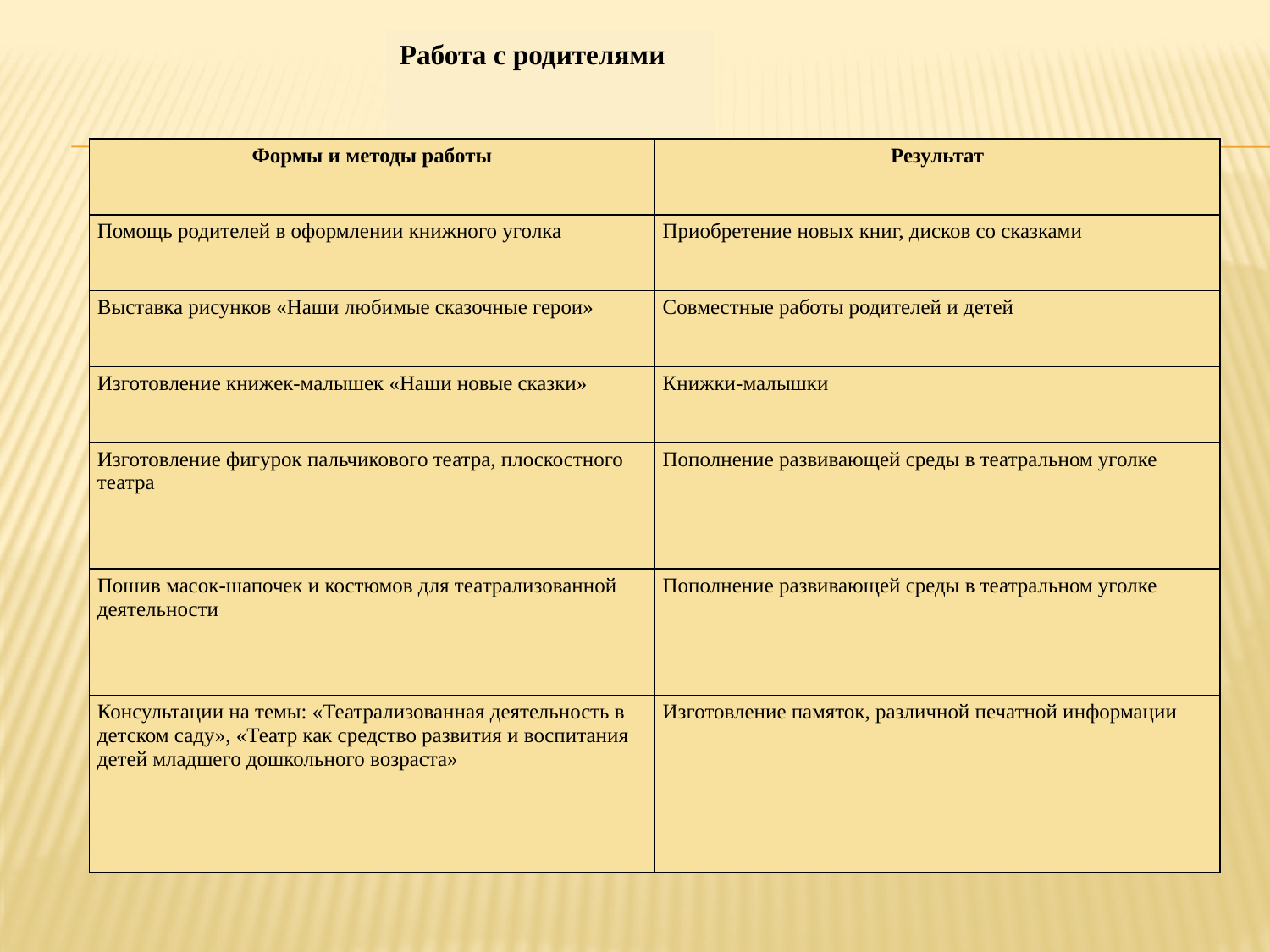

Работа с родителями

#
| Формы и методы работы | Результат |
| --- | --- |
| Помощь родителей в оформлении книжного уголка | Приобретение новых книг, дисков со сказками |
| Выставка рисунков «Наши любимые сказочные герои» | Совместные работы родителей и детей |
| Изготовление книжек-малышек «Наши новые сказки» | Книжки-малышки |
| Изготовление фигурок пальчикового театра, плоскостного театра | Пополнение развивающей среды в театральном уголке |
| Пошив масок-шапочек и костюмов для театрализованной деятельности | Пополнение развивающей среды в театральном уголке |
| Консультации на темы: «Театрализованная деятельность в детском саду», «Театр как средство развития и воспитания детей младшего дошкольного возраста» | Изготовление памяток, различной печатной информации |